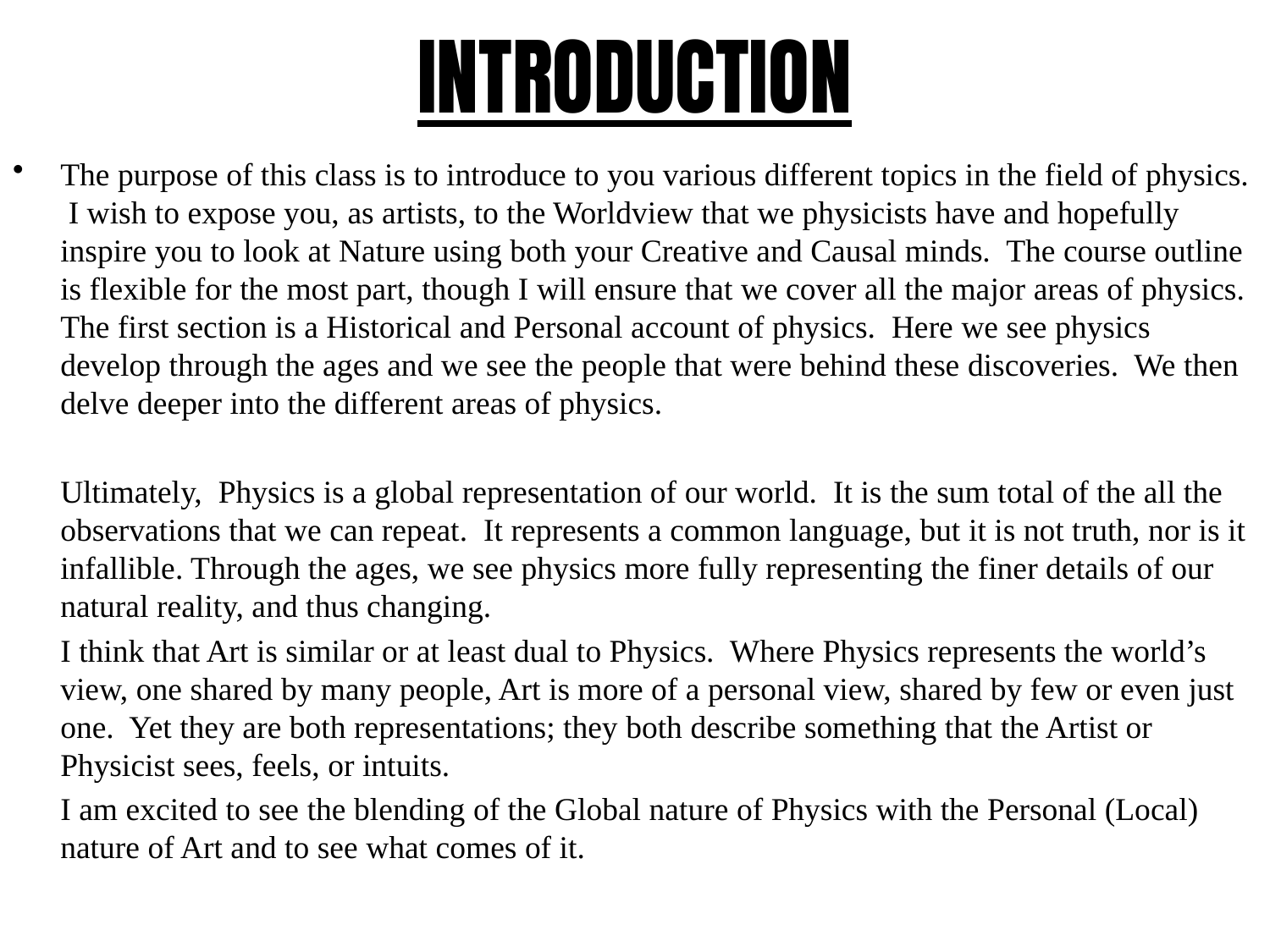

# INTRODUCTION
The purpose of this class is to introduce to you various different topics in the field of physics.  I wish to expose you, as artists, to the Worldview that we physicists have and hopefully inspire you to look at Nature using both your Creative and Causal minds.  The course outline is flexible for the most part, though I will ensure that we cover all the major areas of physics.  The first section is a Historical and Personal account of physics.  Here we see physics develop through the ages and we see the people that were behind these discoveries.  We then delve deeper into the different areas of physics.

	Ultimately,  Physics is a global representation of our world.  It is the sum total of the all the observations that we can repeat.  It represents a common language, but it is not truth, nor is it infallible. Through the ages, we see physics more fully representing the finer details of our natural reality, and thus changing.
	I think that Art is similar or at least dual to Physics.  Where Physics represents the world’s view, one shared by many people, Art is more of a personal view, shared by few or even just one.  Yet they are both representations; they both describe something that the Artist or Physicist sees, feels, or intuits.
	I am excited to see the blending of the Global nature of Physics with the Personal (Local) nature of Art and to see what comes of it.